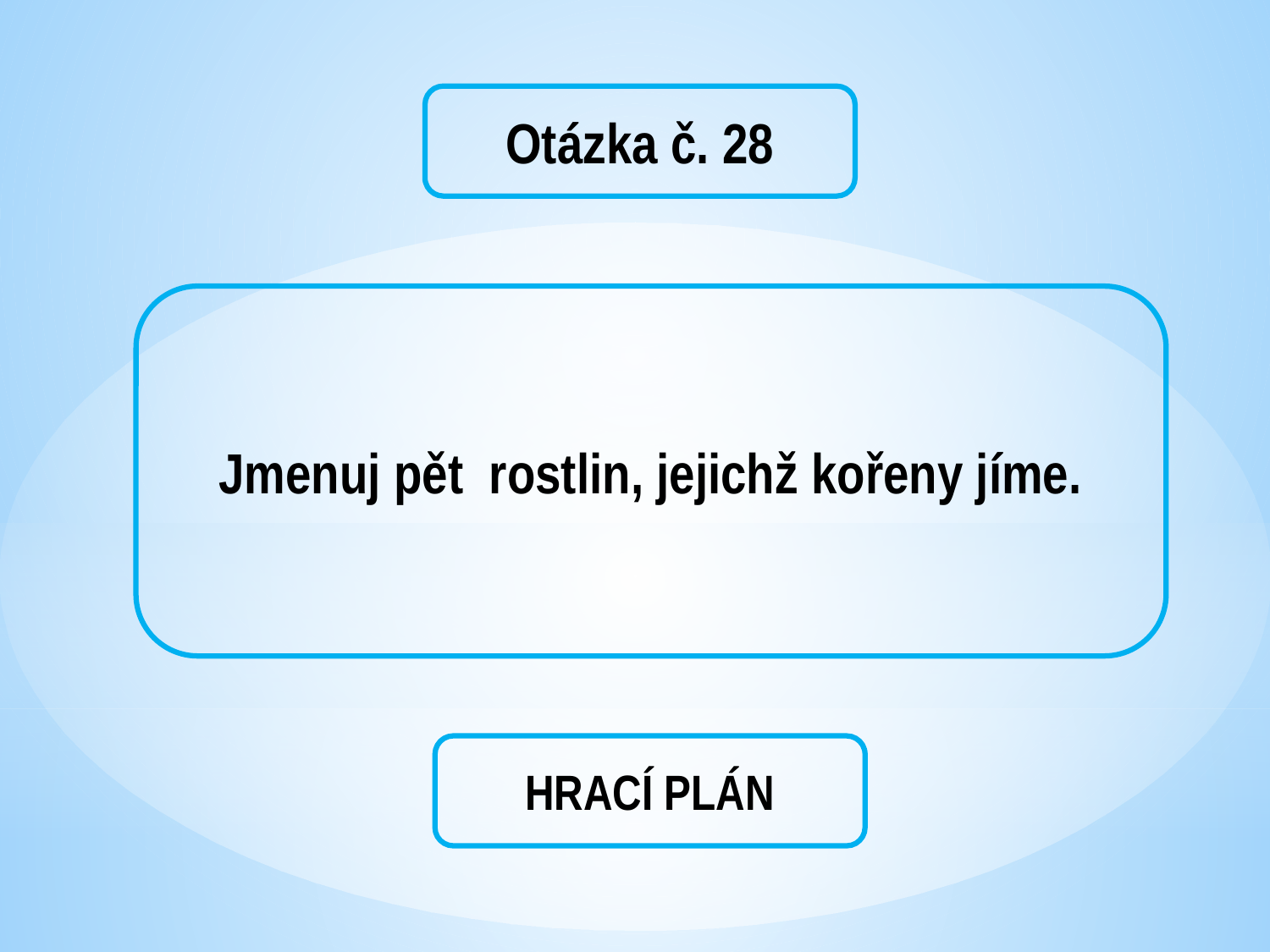

Otázka č. 28
Jmenuj pět  rostlin, jejichž kořeny jíme.
HRACÍ PLÁN